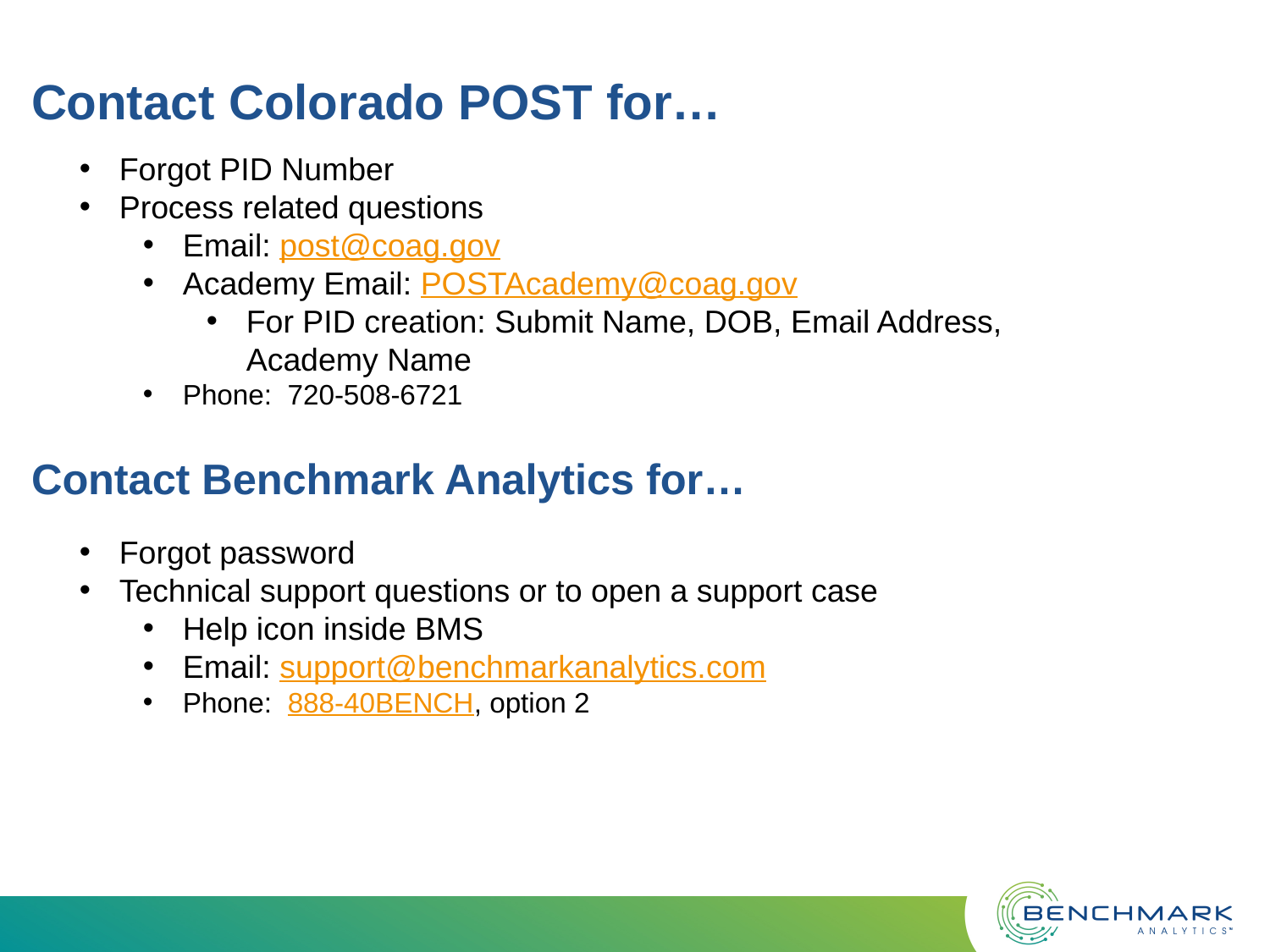

Contact Colorado POST for…
Forgot PID Number
Process related questions
Email: post@coag.gov
Academy Email: POSTAcademy@coag.gov
For PID creation: Submit Name, DOB, Email Address, Academy Name
Phone:  720-508-6721

Contact Benchmark Analytics for…
Forgot password
Technical support questions or to open a support case
Help icon inside BMS
Email: support@benchmarkanalytics.com
Phone:  888-40BENCH, option 2